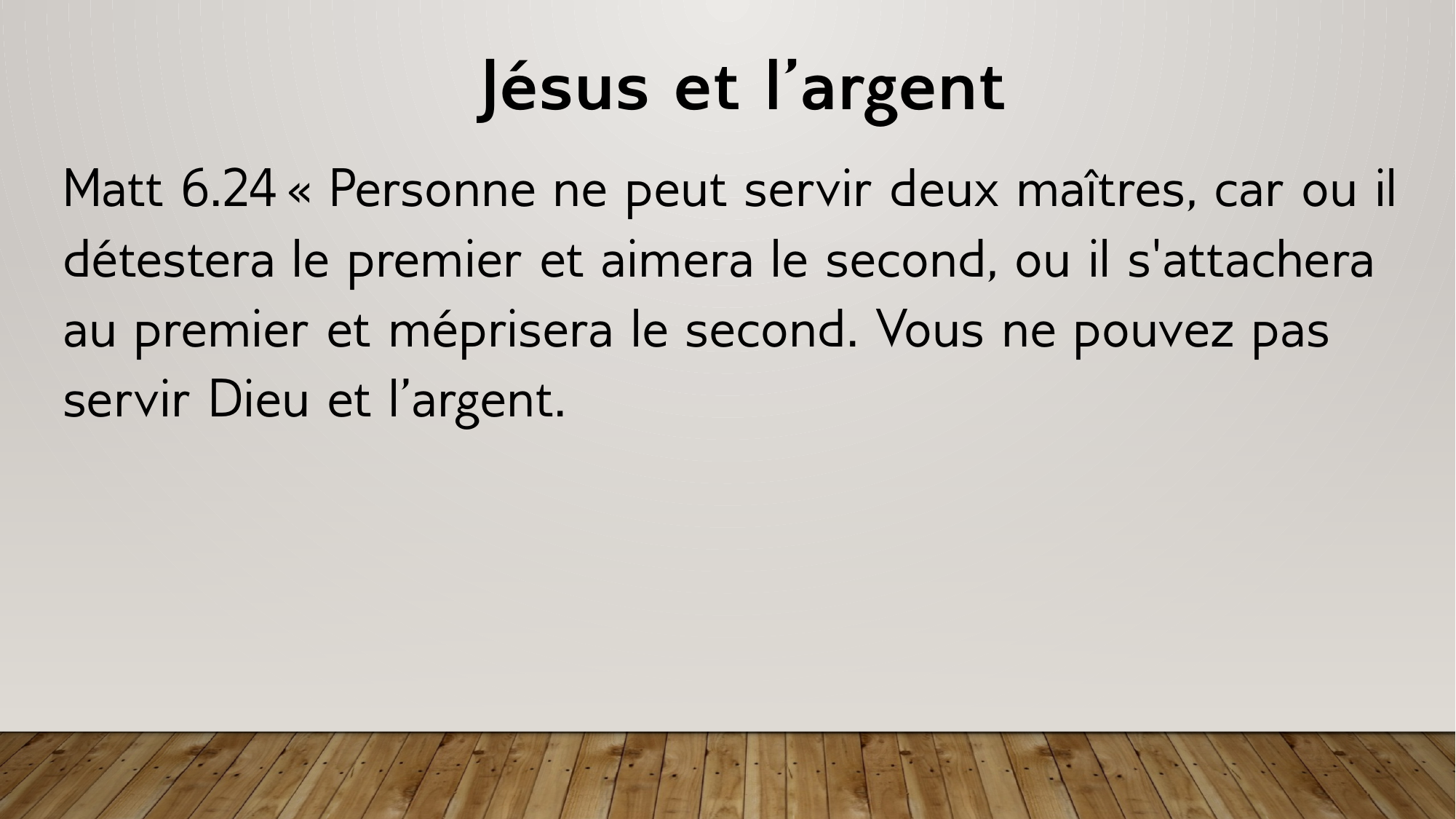

Jésus et l’argent
Matt 6.24 « Personne ne peut servir deux maîtres, car ou il détestera le premier et aimera le second, ou il s'attachera au premier et méprisera le second. Vous ne pouvez pas servir Dieu et l’argent.